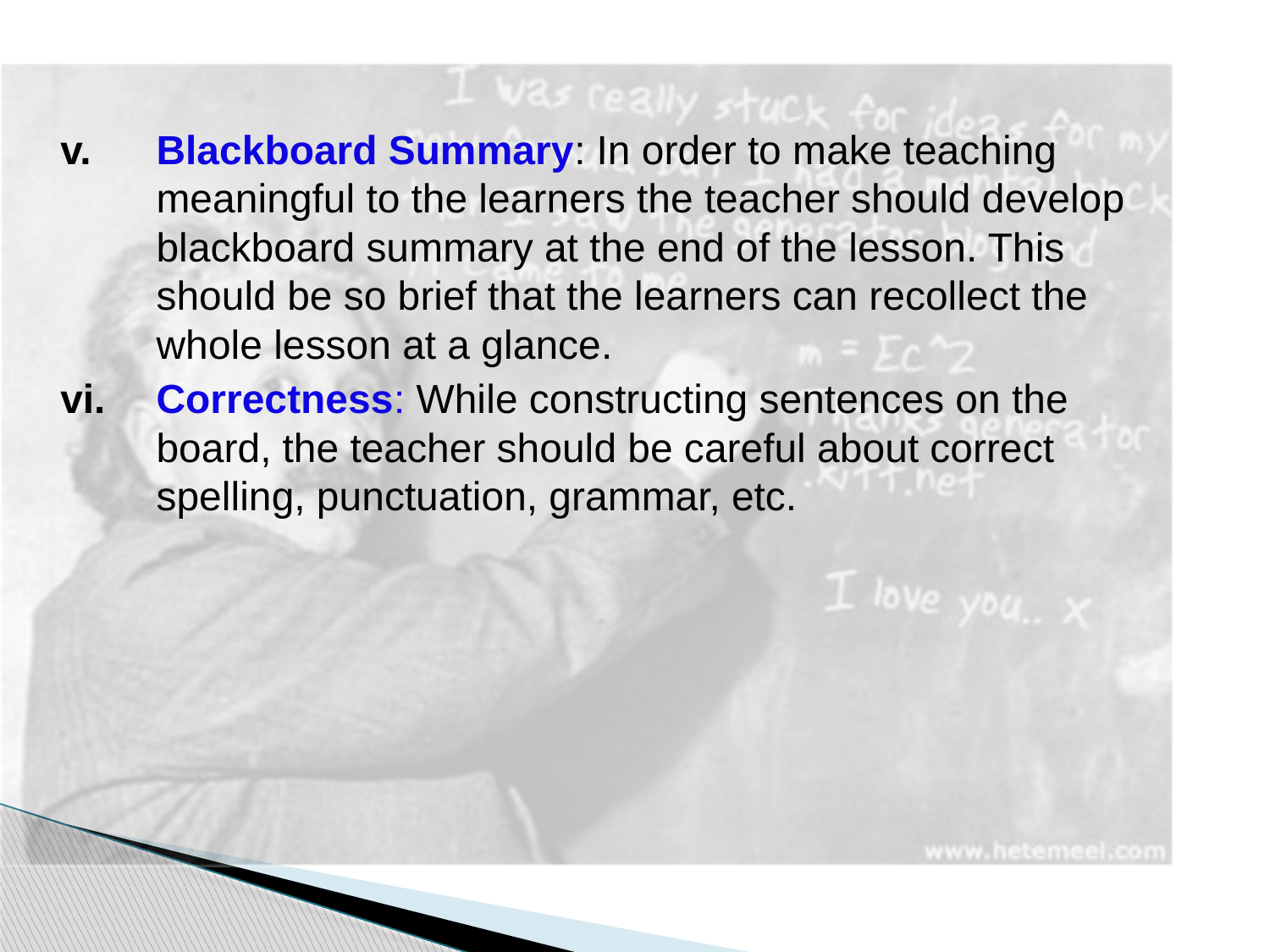

Blackboard Summary: In order to make teaching meaningful to the learners the teacher should develop blackboard summary at the end of the lesson. This should be so brief that the learners can recollect the whole lesson at a glance.
Correctness: While constructing sentences on the board, the teacher should be careful about correct spelling, punctuation, grammar, etc.